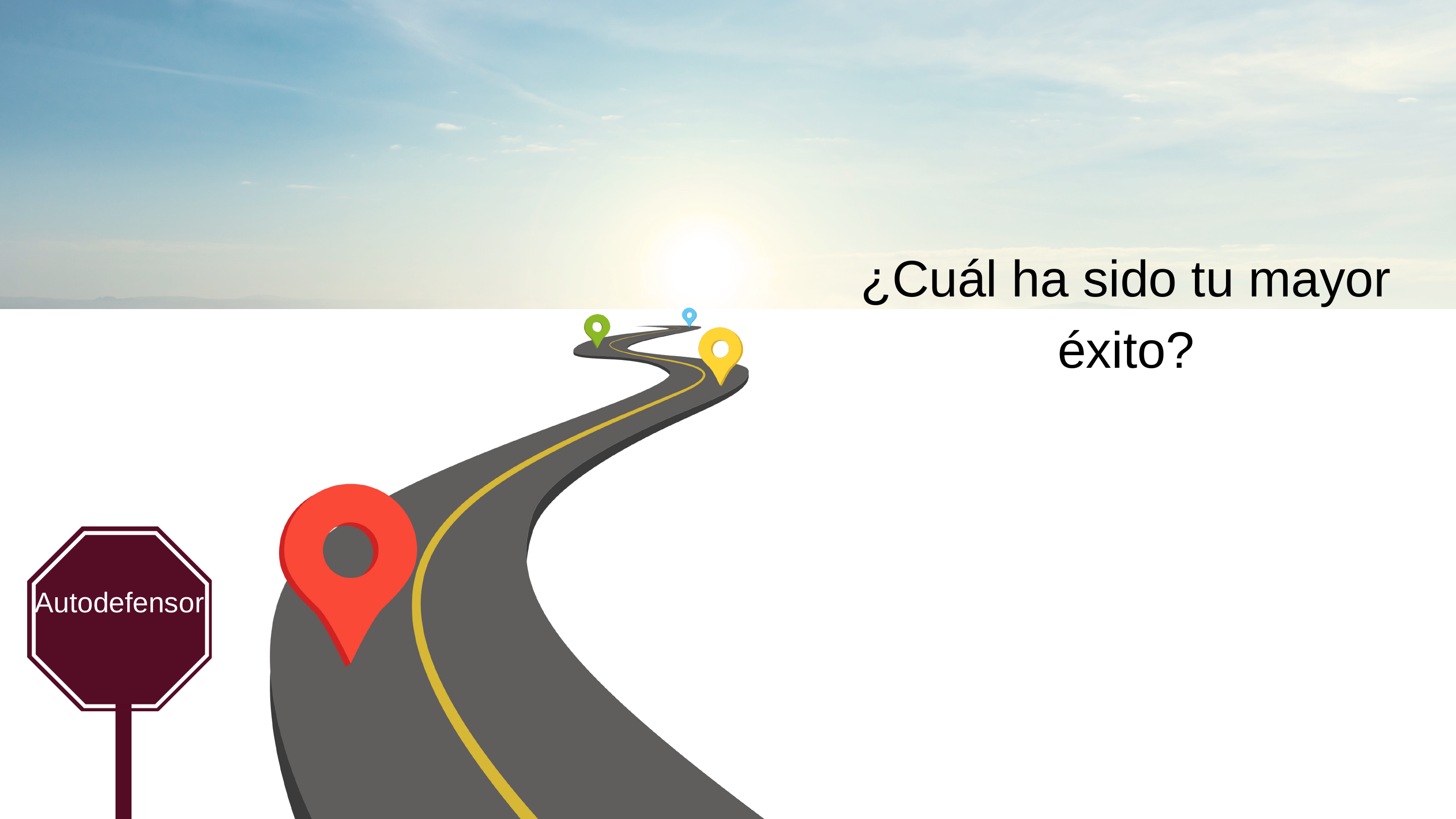

¿Cuál ha sido tu mayor éxito?

Autodefensor